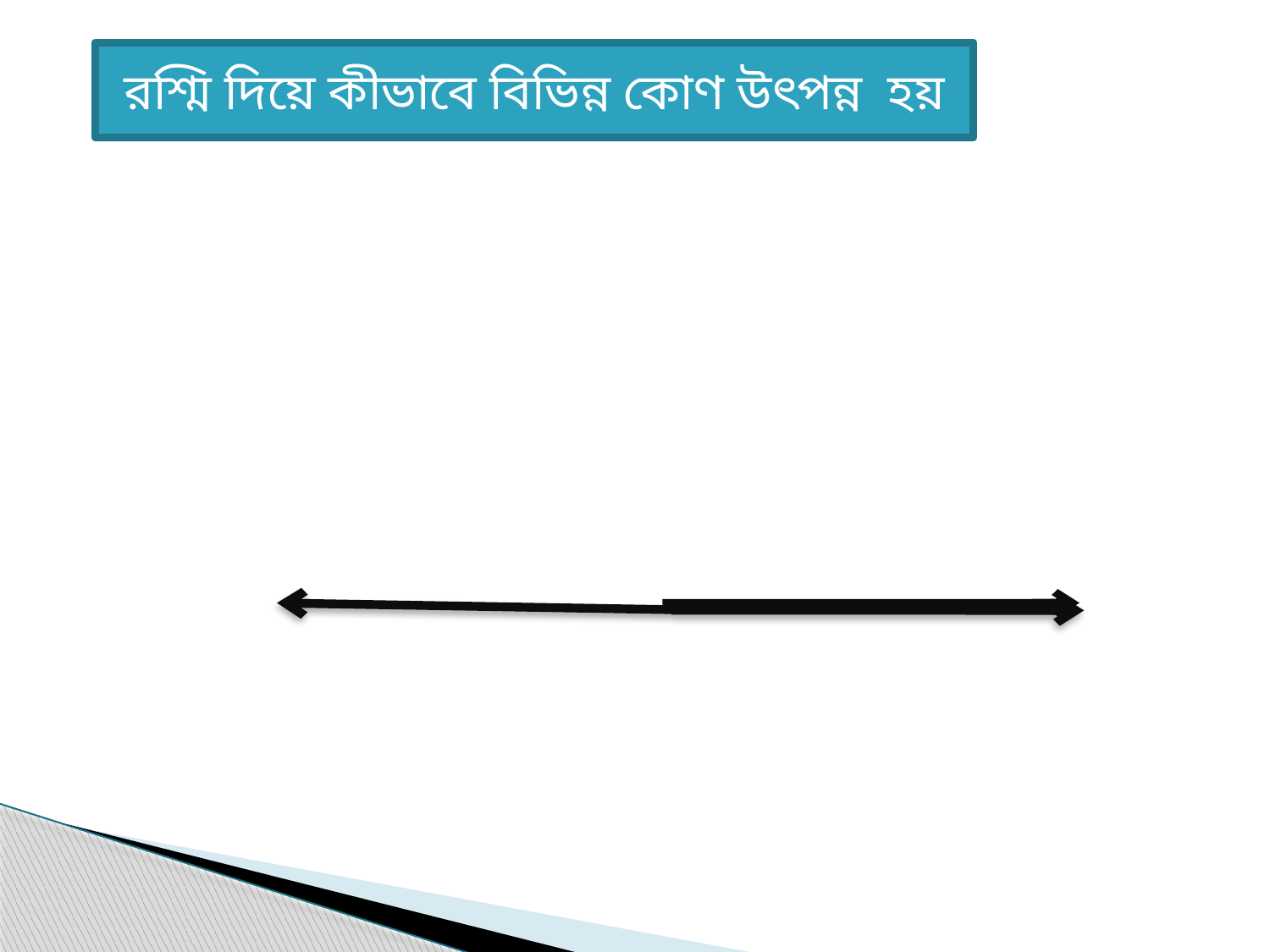

রশ্মি দিয়ে কীভাবে বিভিন্ন কোণ উৎপন্ন  হয়